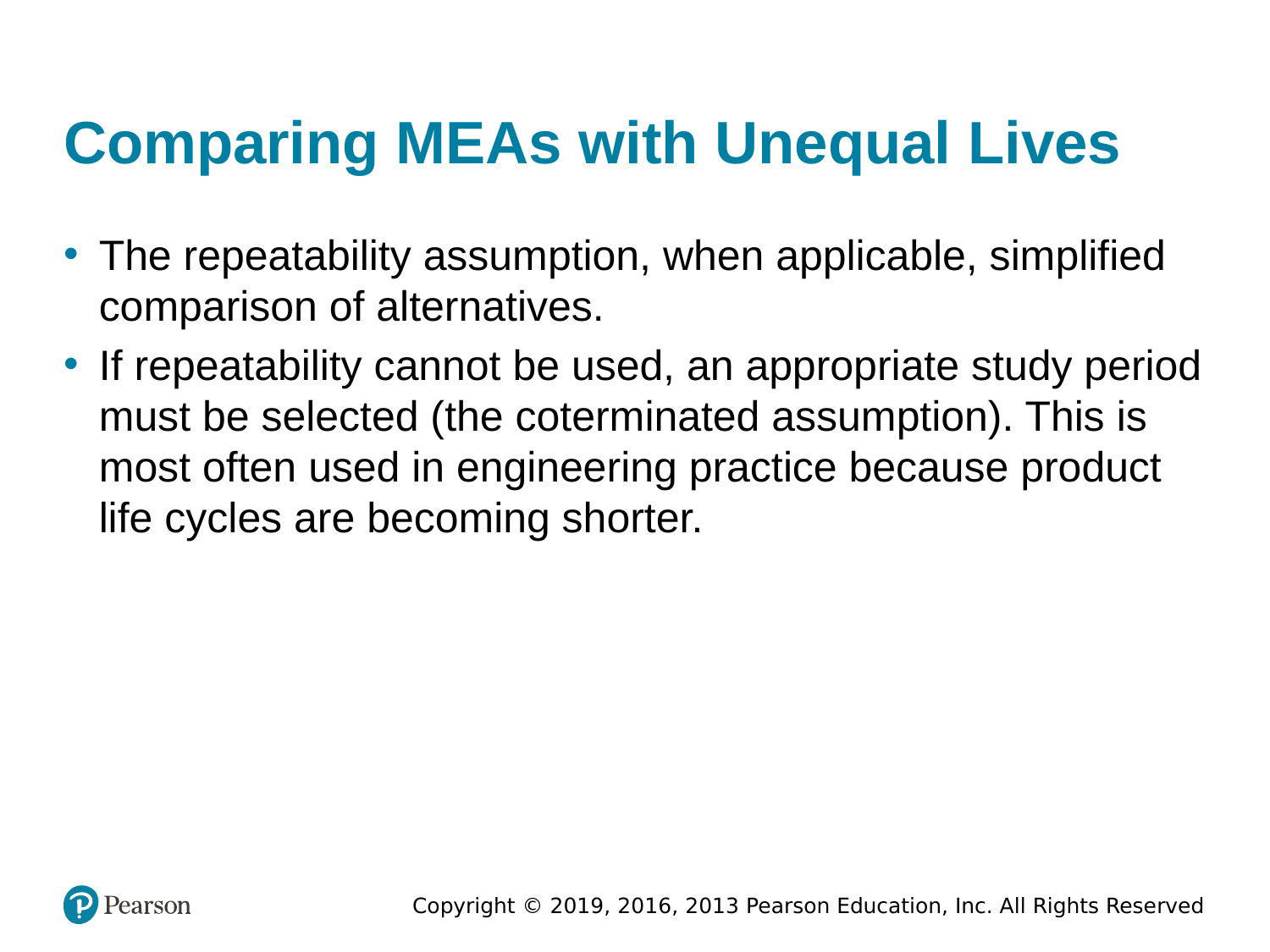

# Comparing MEAs with Unequal Lives
The repeatability assumption, when applicable, simplified comparison of alternatives.
If repeatability cannot be used, an appropriate study period must be selected (the coterminated assumption). This is most often used in engineering practice because product life cycles are becoming shorter.